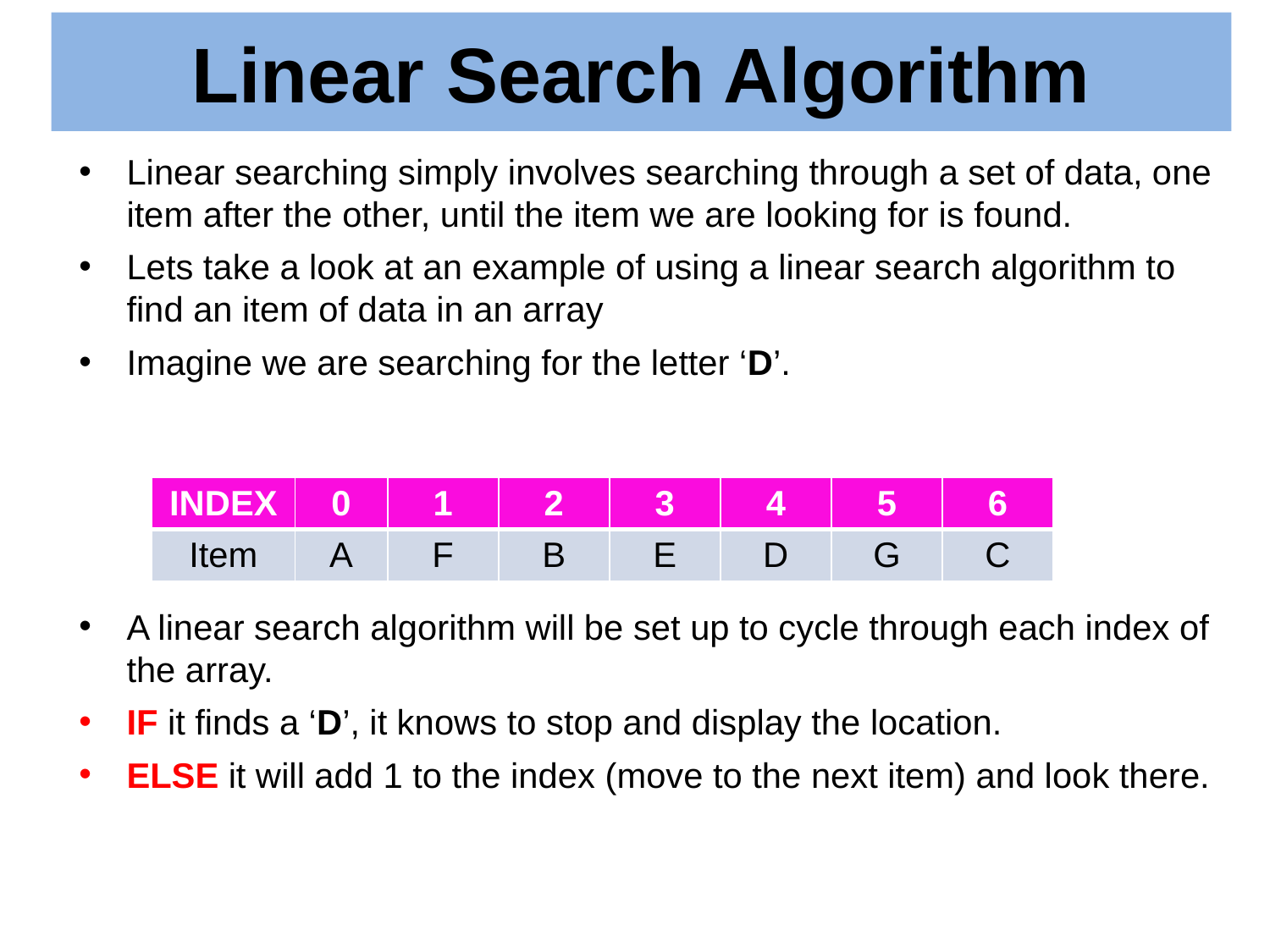

# Linear Search Algorithm
Linear searching simply involves searching through a set of data, one item after the other, until the item we are looking for is found.
Lets take a look at an example of using a linear search algorithm to find an item of data in an array
Imagine we are searching for the letter ‘D’.

A linear search algorithm will be set up to cycle through each index of the array.
IF it finds a ‘D’, it knows to stop and display the location.
ELSE it will add 1 to the index (move to the next item) and look there.
| INDEX | 0 | 1 | 2 | 3 | 4 | 5 | 6 |
| --- | --- | --- | --- | --- | --- | --- | --- |
| Item | A | F | B | E | D | G | C |